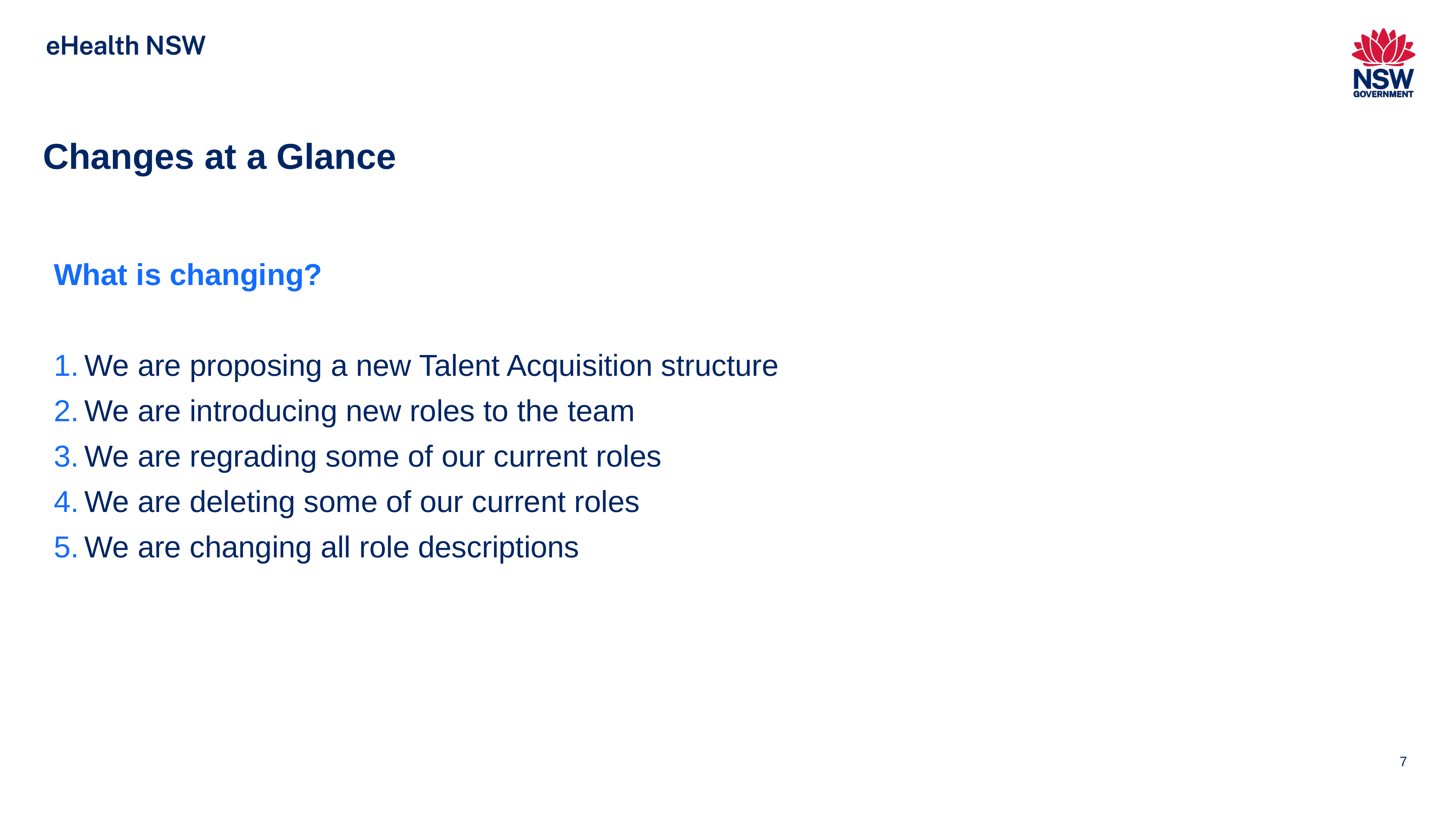

# Changes at a Glance
What is changing?

We are proposing a new Talent Acquisition structure
We are introducing new roles to the team
We are regrading some of our current roles
We are deleting some of our current roles
We are changing all role descriptions

7